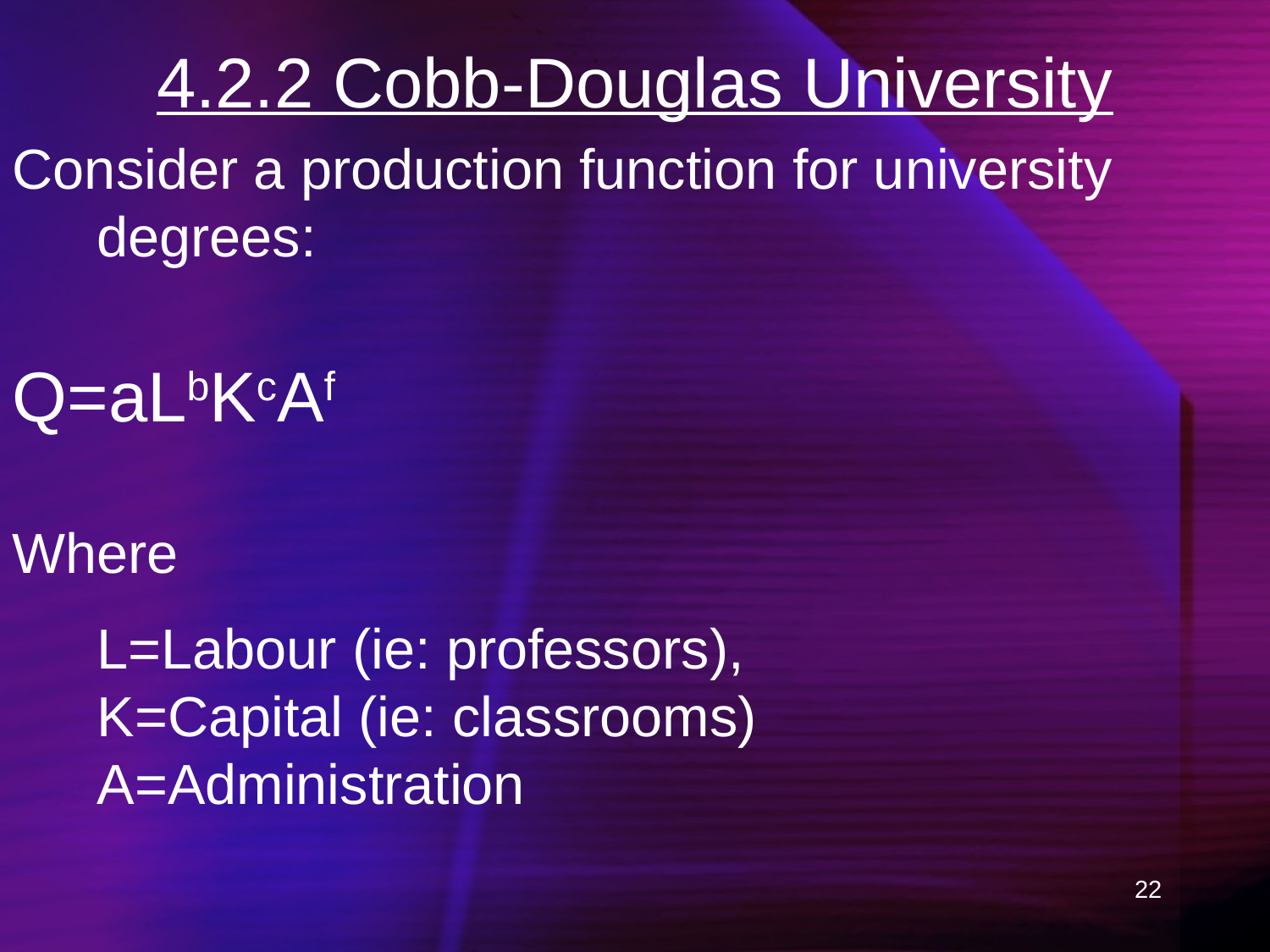

# 4.2.2 Cobb-Douglas University
Consider a production function for university degrees:

Q=aLbKcAf

Where
L=Labour (ie: professors),
K=Capital (ie: classrooms)
A=Administration
22